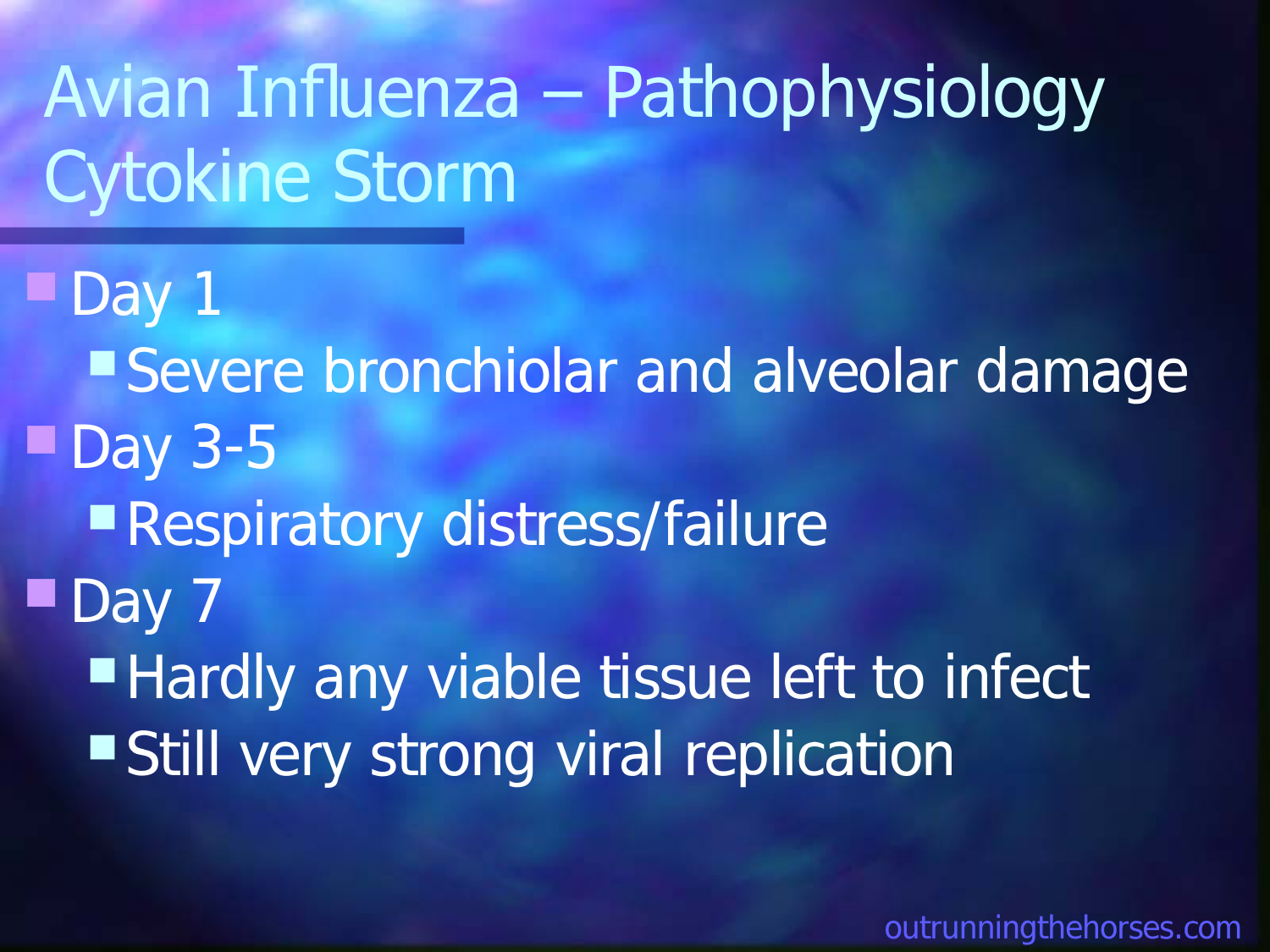

# Avian Influenza – Pathophysiology Cytokine Storm
Day 1
Severe bronchiolar and alveolar damage
Day 3-5
Respiratory distress/failure
Day 7
Hardly any viable tissue left to infect
Still very strong viral replication
outrunningthehorses.com